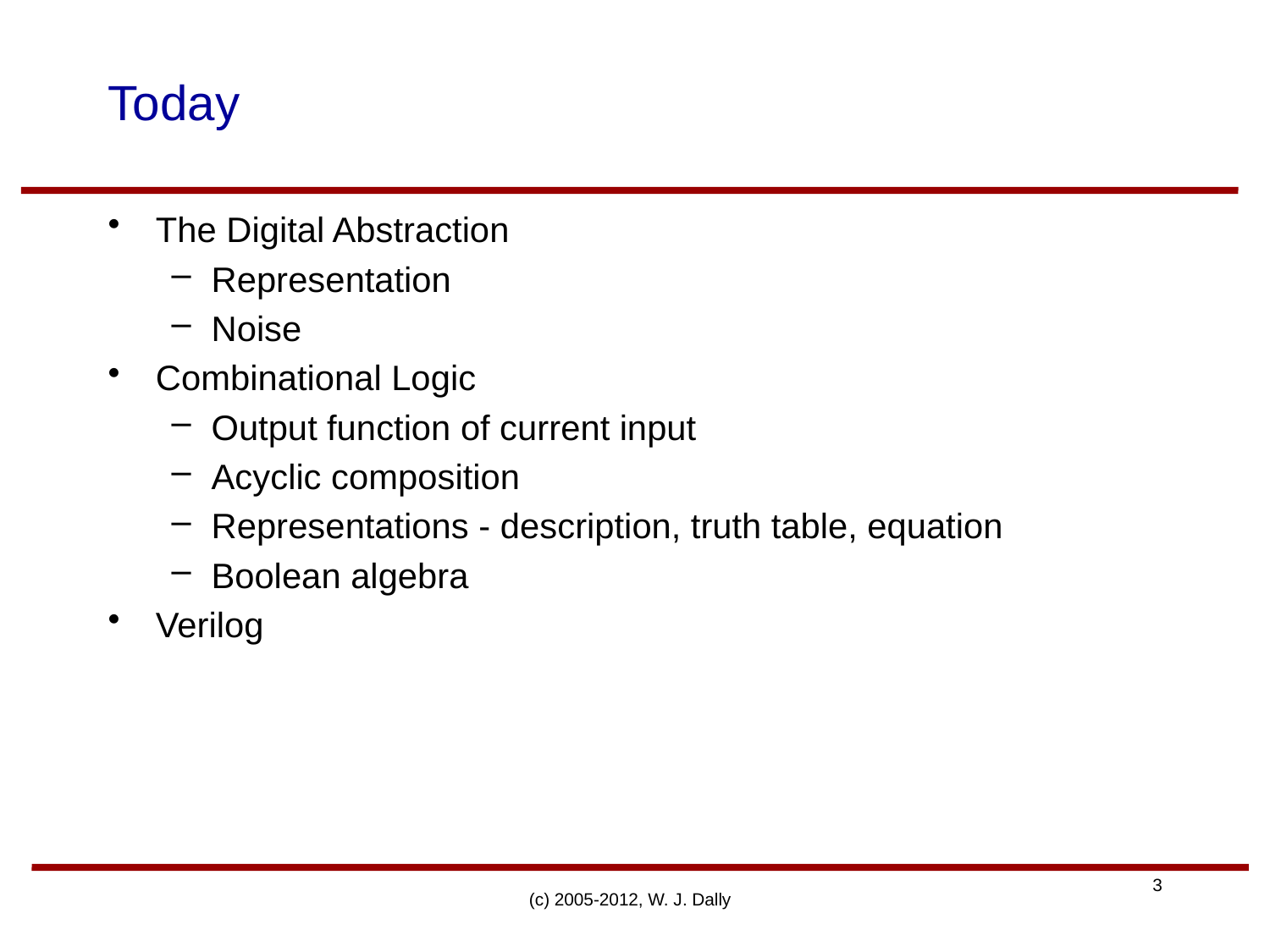

# Today
The Digital Abstraction
Representation
Noise
Combinational Logic
Output function of current input
Acyclic composition
Representations - description, truth table, equation
Boolean algebra
Verilog
(c) 2005-2012, W. J. Dally